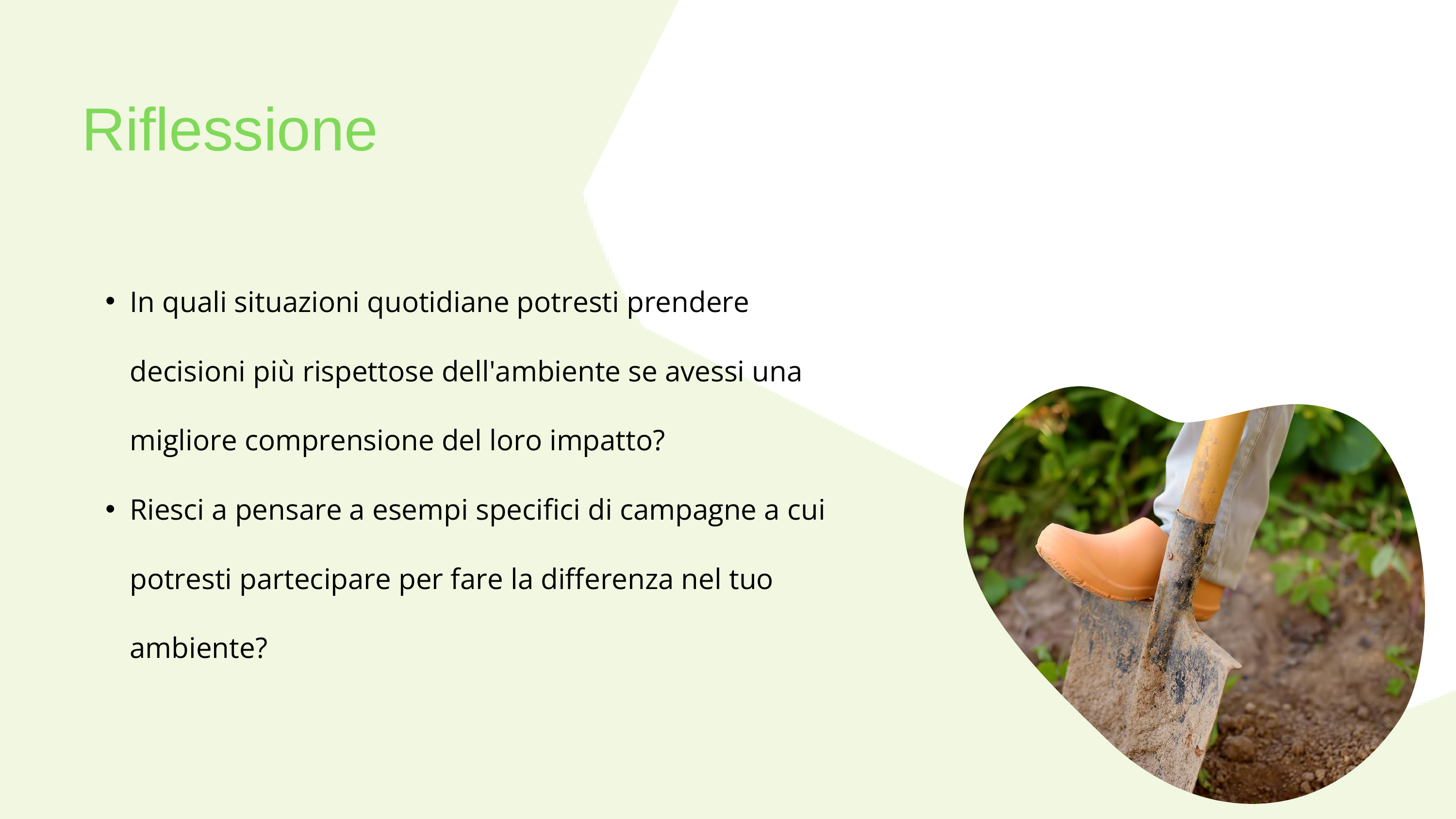

Riflessione
In quali situazioni quotidiane potresti prendere decisioni più rispettose dell'ambiente se avessi una migliore comprensione del loro impatto?
Riesci a pensare a esempi specifici di campagne a cui potresti partecipare per fare la differenza nel tuo ambiente?